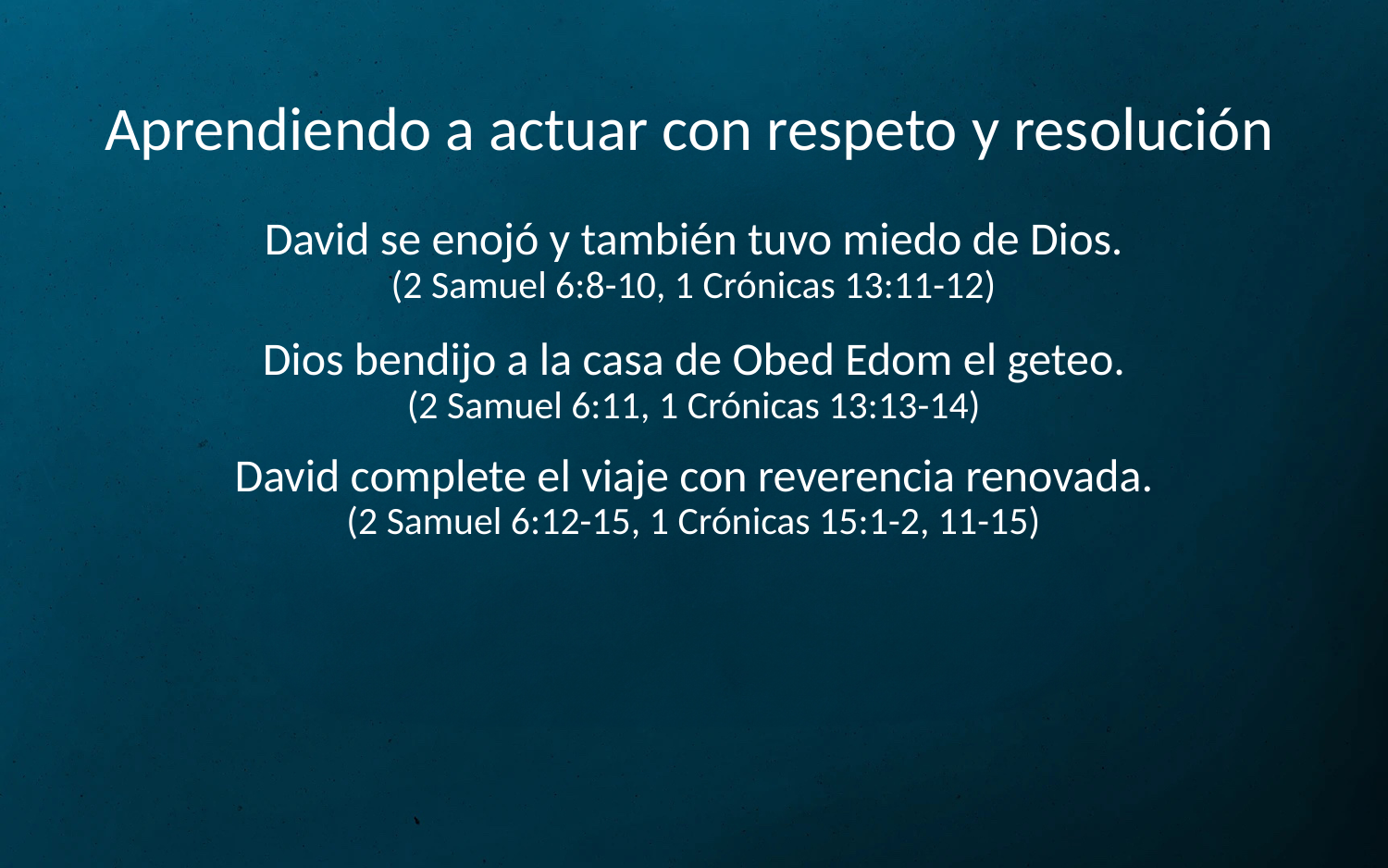

# Aprendiendo a actuar con respeto y resolución
David se enojó y también tuvo miedo de Dios.
(2 Samuel 6:8-10, 1 Crónicas 13:11-12)
Dios bendijo a la casa de Obed Edom el geteo.
(2 Samuel 6:11, 1 Crónicas 13:13-14)
David complete el viaje con reverencia renovada.
(2 Samuel 6:12-15, 1 Crónicas 15:1-2, 11-15)